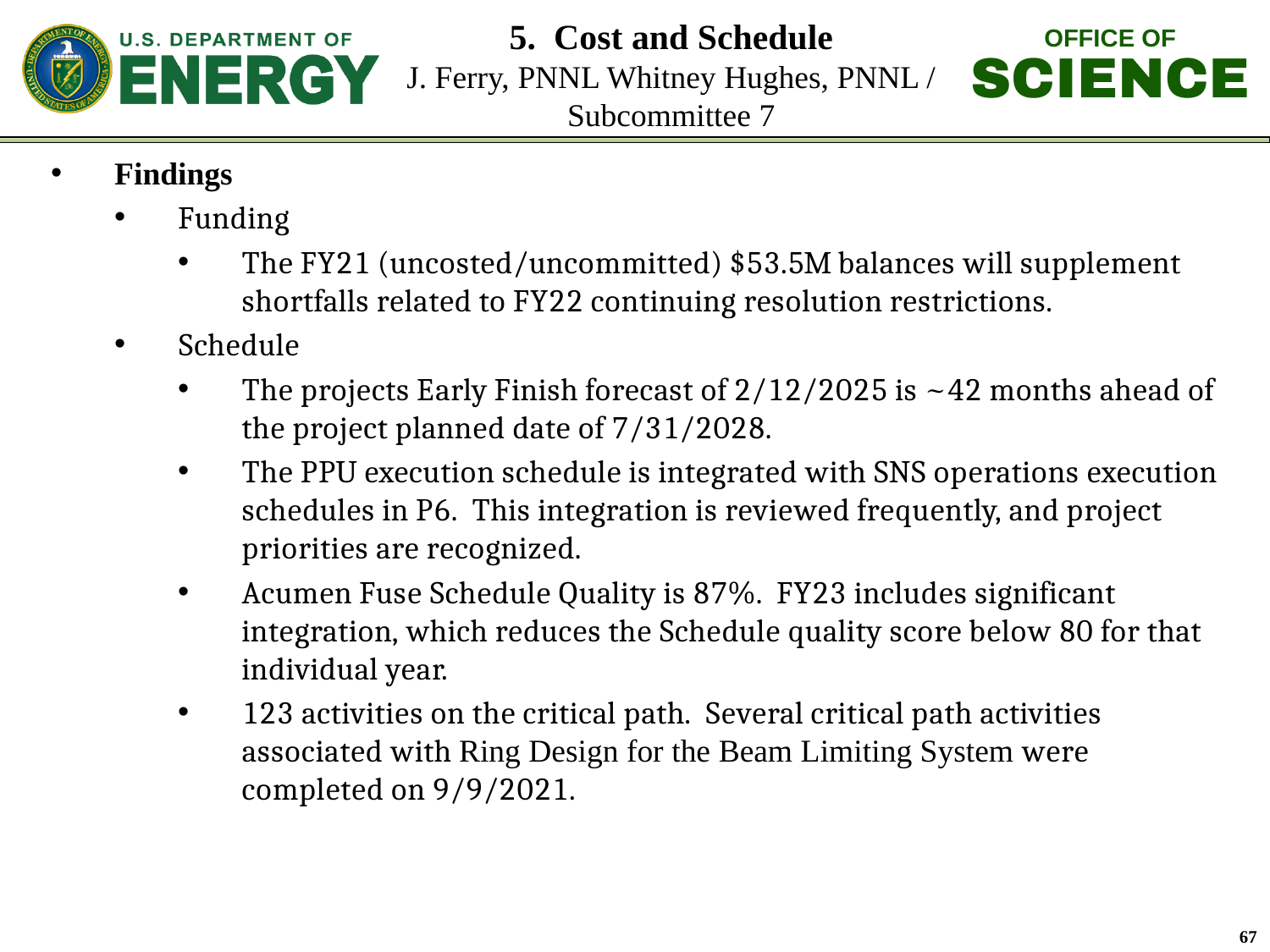

# 5.  Cost and Schedule J. Ferry, PNNL Whitney Hughes, PNNL / Subcommittee 7
Findings
Funding
The FY21 (uncosted/uncommitted) $53.5M balances will supplement shortfalls related to FY22 continuing resolution restrictions.
Schedule
The projects Early Finish forecast of 2/12/2025 is ~42 months ahead of the project planned date of 7/31/2028.
The PPU execution schedule is integrated with SNS operations execution schedules in P6.  This integration is reviewed frequently, and project priorities are recognized.
Acumen Fuse Schedule Quality is 87%.  FY23 includes significant integration, which reduces the Schedule quality score below 80 for that individual year.
123 activities on the critical path.  Several critical path activities associated with Ring Design for the Beam Limiting System were completed on 9/9/2021.

67